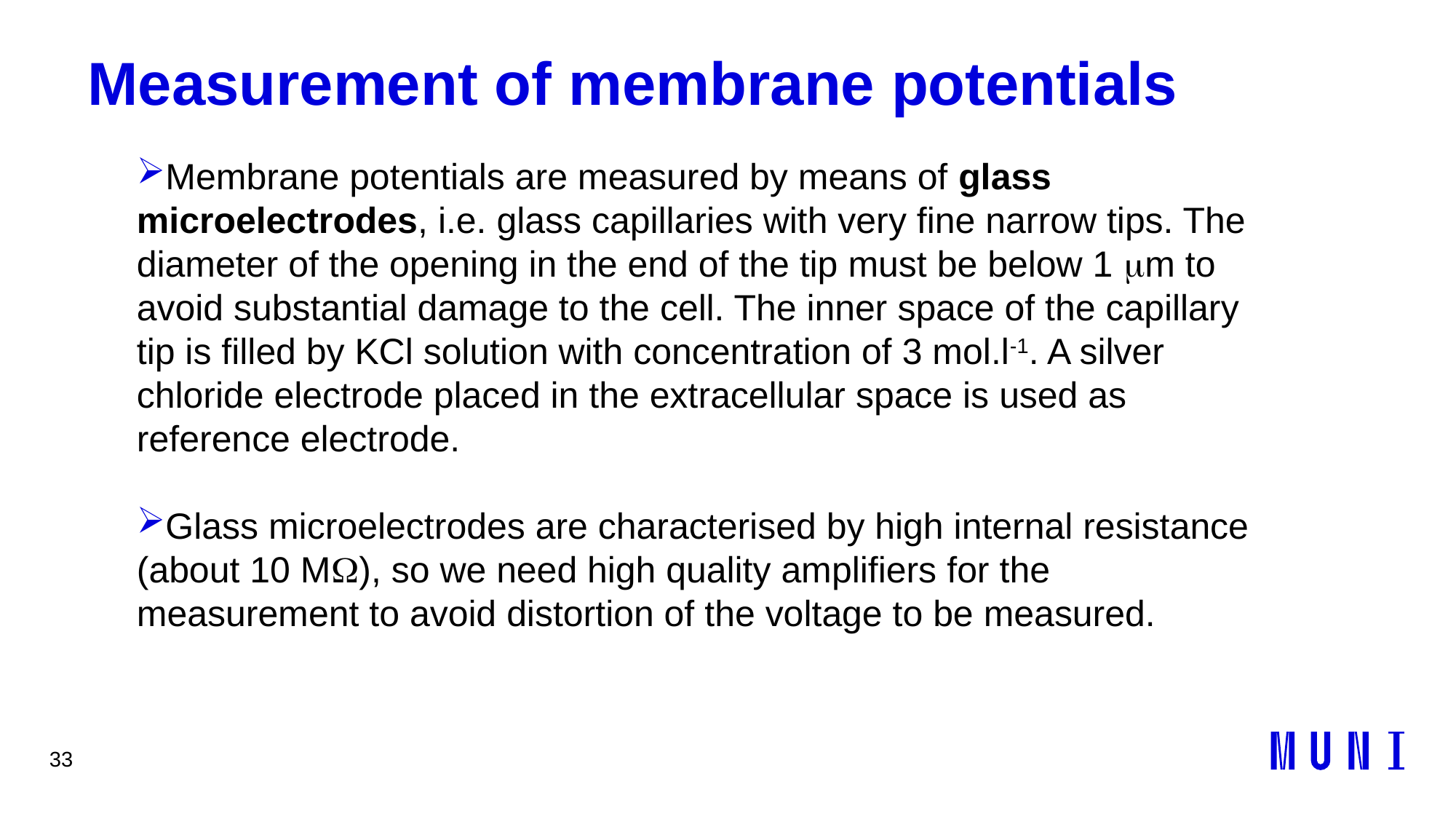

33
# Measurement of membrane potentials
Membrane potentials are measured by means of glass microelectrodes, i.e. glass capillaries with very fine narrow tips. The diameter of the opening in the end of the tip must be below 1 μm to avoid substantial damage to the cell. The inner space of the capillary tip is filled by KCl solution with concentration of 3 mol.l-1. A silver chloride electrode placed in the extracellular space is used as reference electrode.

Glass microelectrodes are characterised by high internal resistance (about 10 MΩ), so we need high quality amplifiers for the measurement to avoid distortion of the voltage to be measured.